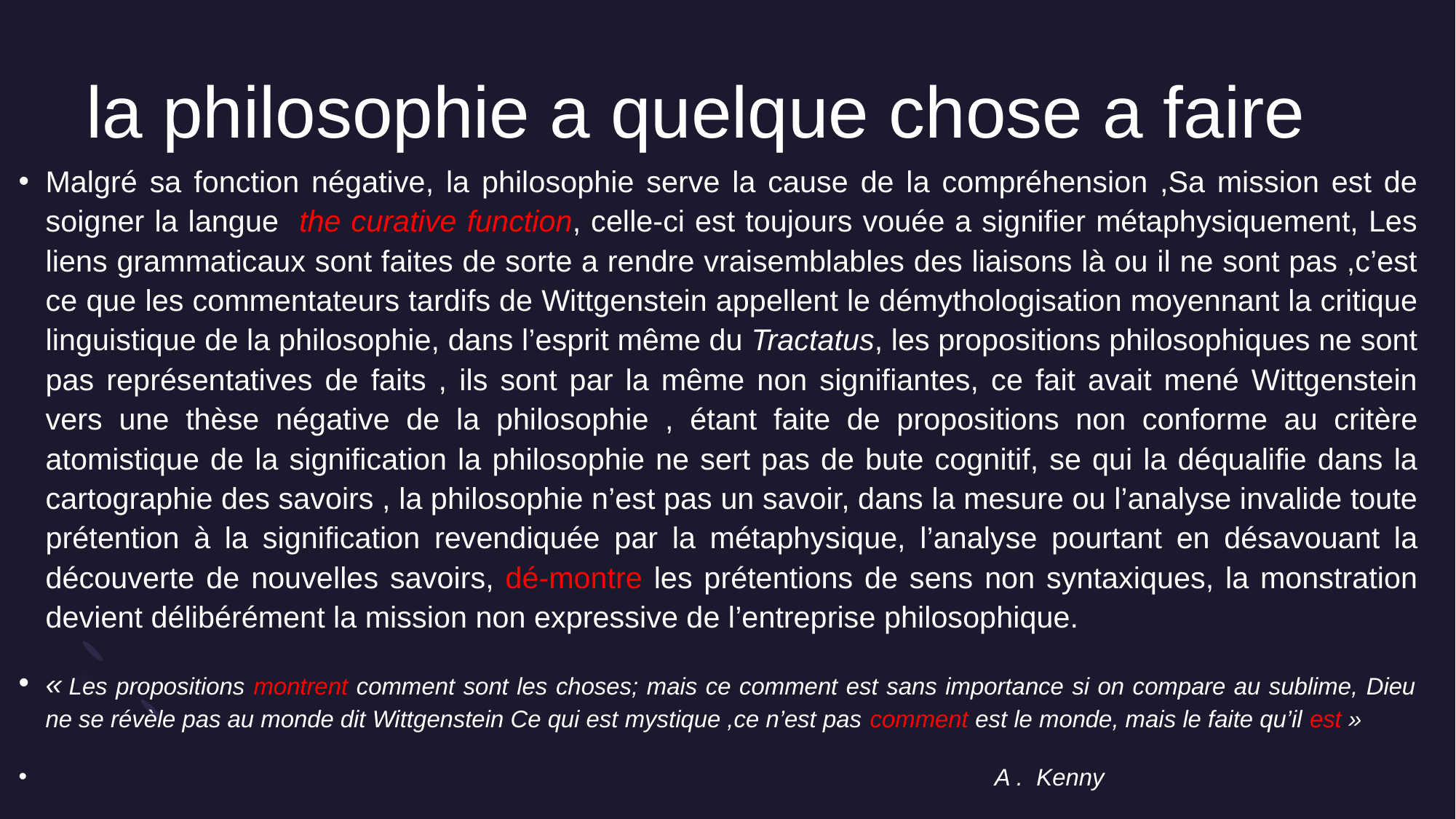

# la philosophie a quelque chose a faire
Malgré sa fonction négative, la philosophie serve la cause de la compréhension ,Sa mission est de soigner la langue  the curative function, celle-ci est toujours vouée a signifier métaphysiquement, Les liens grammaticaux sont faites de sorte a rendre vraisemblables des liaisons là ou il ne sont pas ,c’est ce que les commentateurs tardifs de Wittgenstein appellent le démythologisation moyennant la critique linguistique de la philosophie, dans l’esprit même du Tractatus, les propositions philosophiques ne sont pas représentatives de faits , ils sont par la même non signifiantes, ce fait avait mené Wittgenstein vers une thèse négative de la philosophie , étant faite de propositions non conforme au critère atomistique de la signification la philosophie ne sert pas de bute cognitif, se qui la déqualifie dans la cartographie des savoirs , la philosophie n’est pas un savoir, dans la mesure ou l’analyse invalide toute prétention à la signification revendiquée par la métaphysique, l’analyse pourtant en désavouant la découverte de nouvelles savoirs, dé-montre les prétentions de sens non syntaxiques, la monstration devient délibérément la mission non expressive de l’entreprise philosophique.
« Les propositions montrent comment sont les choses; mais ce comment est sans importance si on compare au sublime, Dieu ne se révèle pas au monde dit Wittgenstein Ce qui est mystique ,ce n’est pas comment est le monde, mais le faite qu’il est »
                                                                                                                                             A .  Kenny